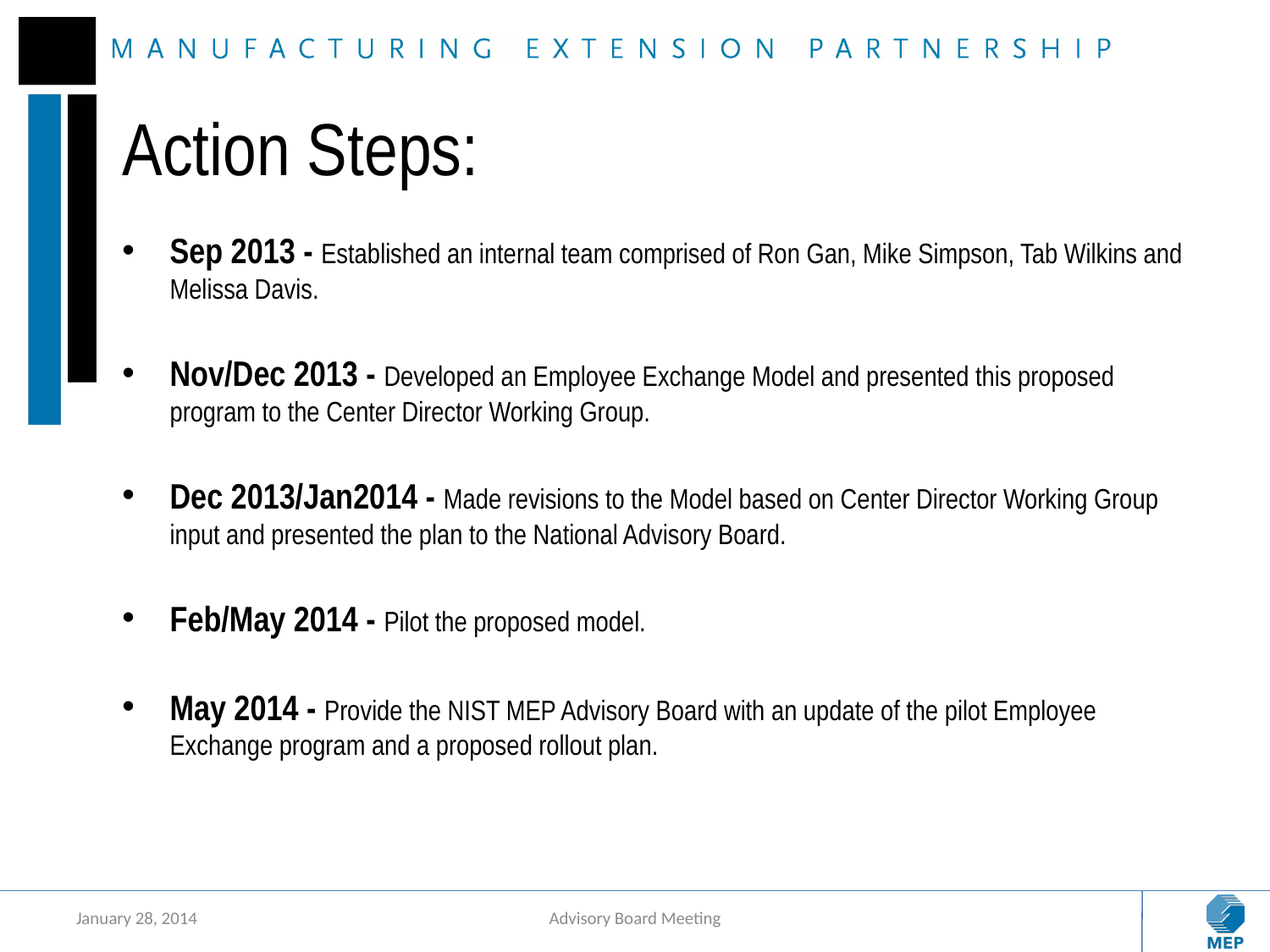

# Action Steps:
Sep 2013 - Established an internal team comprised of Ron Gan, Mike Simpson, Tab Wilkins and Melissa Davis.

Nov/Dec 2013 - Developed an Employee Exchange Model and presented this proposed program to the Center Director Working Group.

Dec 2013/Jan2014 - Made revisions to the Model based on Center Director Working Group input and presented the plan to the National Advisory Board.

Feb/May 2014 - Pilot the proposed model.

May 2014 - Provide the NIST MEP Advisory Board with an update of the pilot Employee Exchange program and a proposed rollout plan.
January 28, 2014
Advisory Board Meeting
64